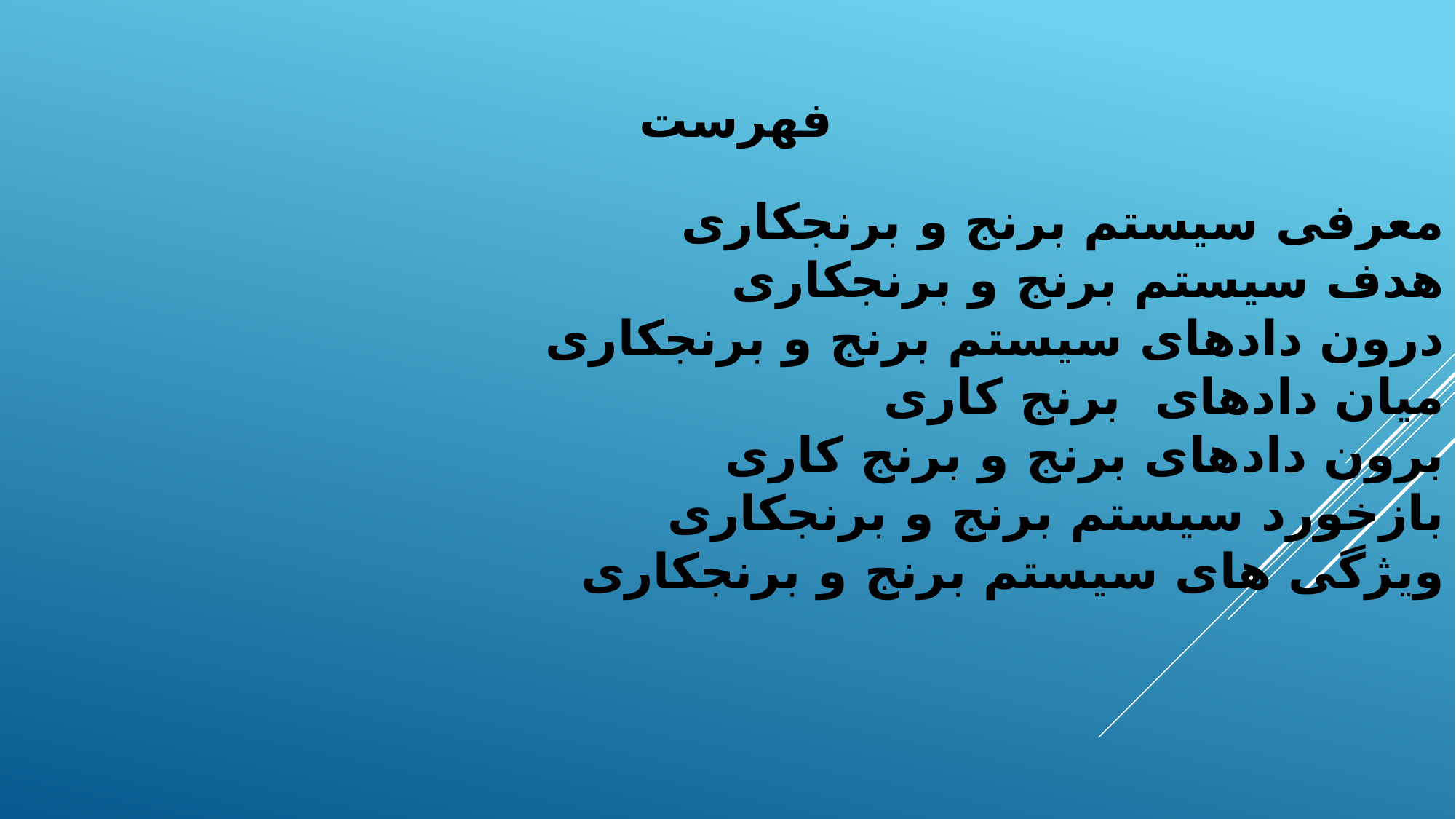

فهرست

معرفی سیستم برنج و برنجکاری
هدف سیستم برنج و برنجکاری
درون دادهای سیستم برنج و برنجکاری
میان دادهای  برنج کاری
برون دادهای برنج و برنج کاری
بازخورد سیستم برنج و برنجکاری
ویژگی های سیستم برنج و برنجکاری